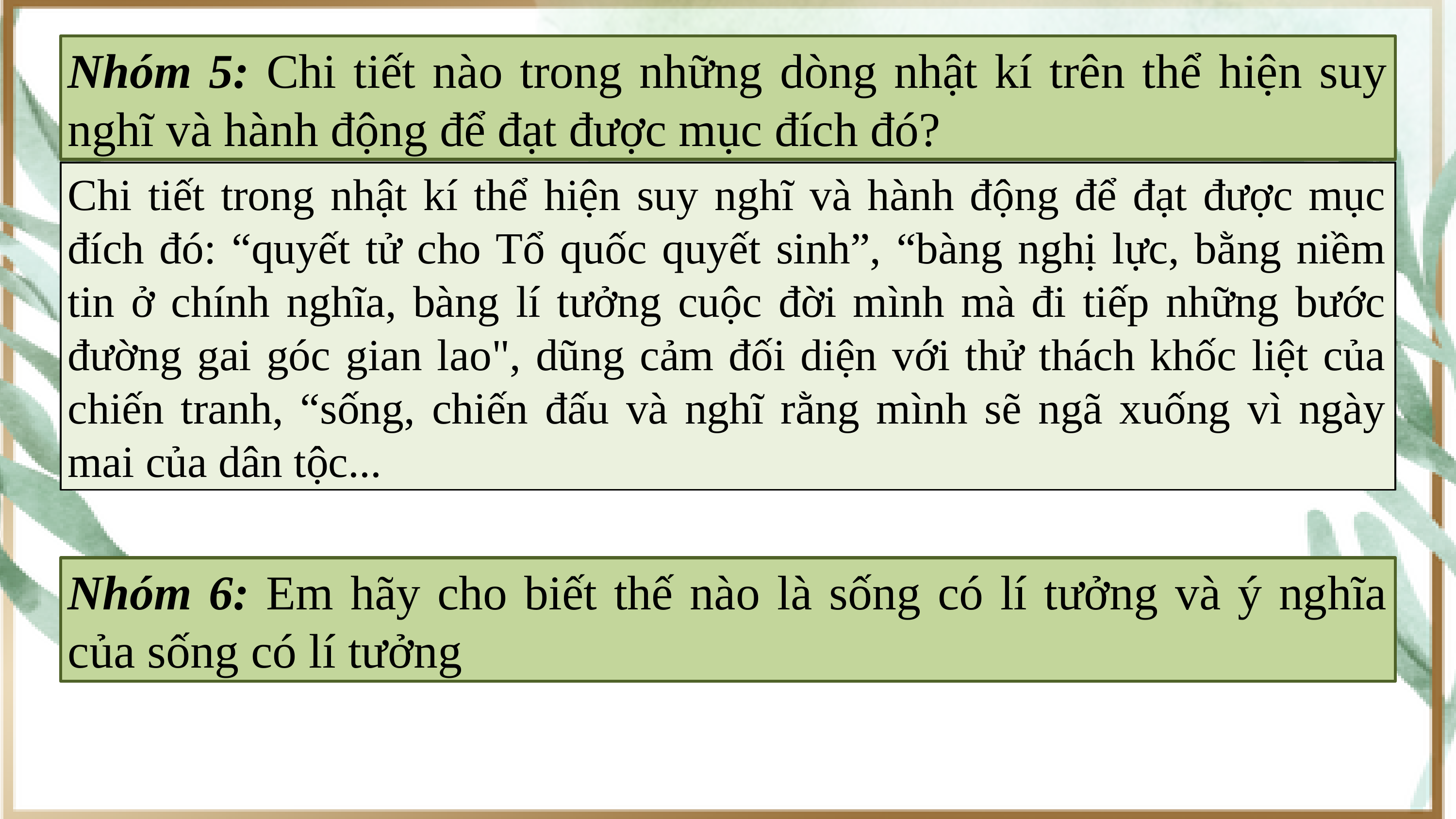

Nhóm 5: Chi tiết nào trong những dòng nhật kí trên thể hiện suy nghĩ và hành động để đạt được mục đích đó?
Chi tiết trong nhật kí thể hiện suy nghĩ và hành động để đạt được mục đích đó: “quyết tử cho Tổ quốc quyết sinh”, “bàng nghị lực, bằng niềm tin ở chính nghĩa, bàng lí tưởng cuộc đời mình mà đi tiếp những bước đường gai góc gian lao", dũng cảm đối diện với thử thách khốc liệt của chiến tranh, “sống, chiến đấu và nghĩ rằng mình sẽ ngã xuống vì ngày mai của dân tộc...
Nhóm 6: Em hãy cho biết thế nào là sống có lí tưởng và ý nghĩa của sống có lí tưởng